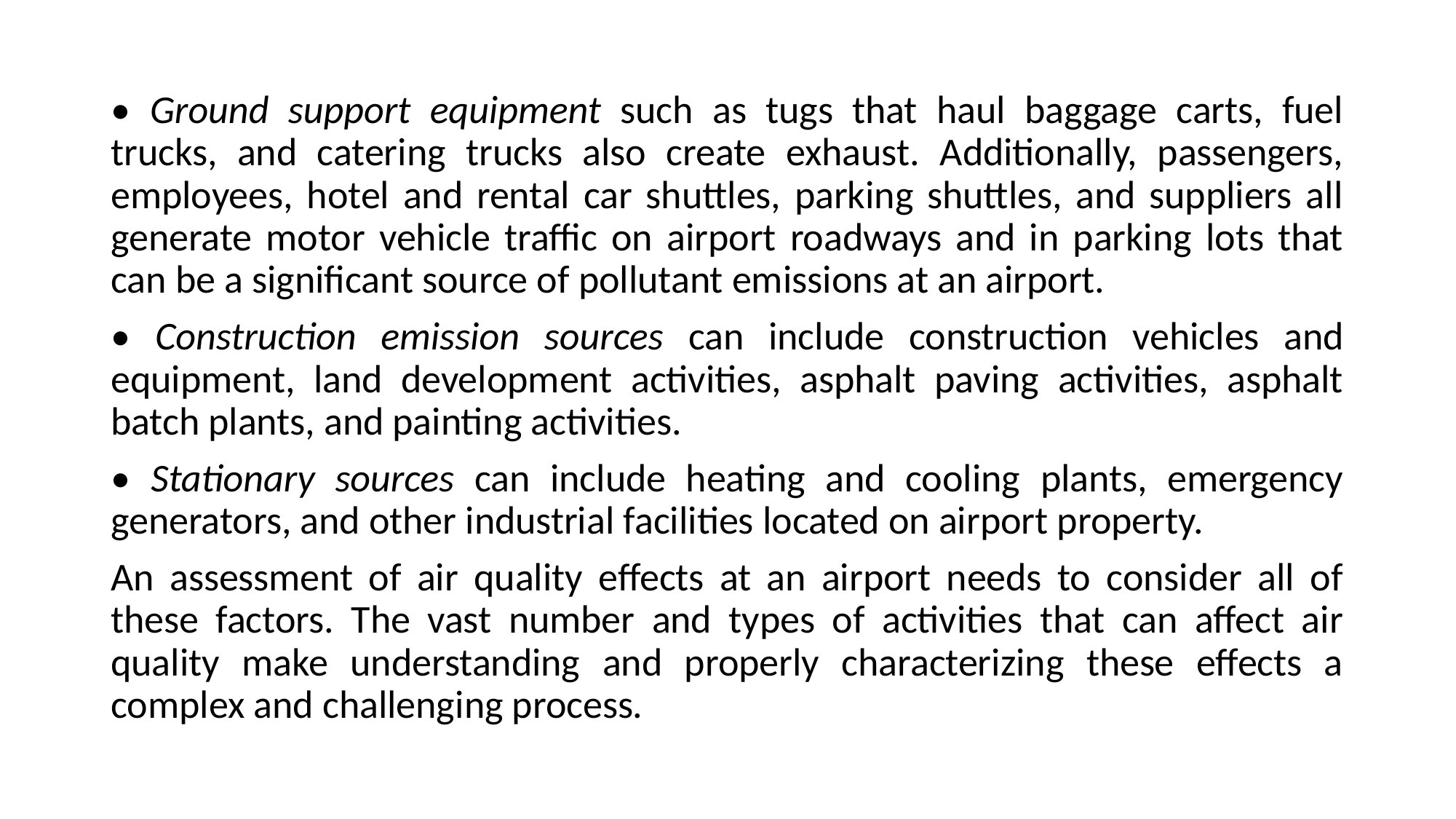

• Ground support equipment such as tugs that haul baggage carts, fuel trucks, and catering trucks also create exhaust. Additionally, passengers, employees, hotel and rental car shuttles, parking shuttles, and suppliers all generate motor vehicle traffic on airport roadways and in parking lots that can be a significant source of pollutant emissions at an airport.
• Construction emission sources can include construction vehicles and equipment, land development activities, asphalt paving activities, asphalt batch plants, and painting activities.
• Stationary sources can include heating and cooling plants, emergency generators, and other industrial facilities located on airport property.
An assessment of air quality effects at an airport needs to consider all of these factors. The vast number and types of activities that can affect air quality make understanding and properly characterizing these effects a complex and challenging process.